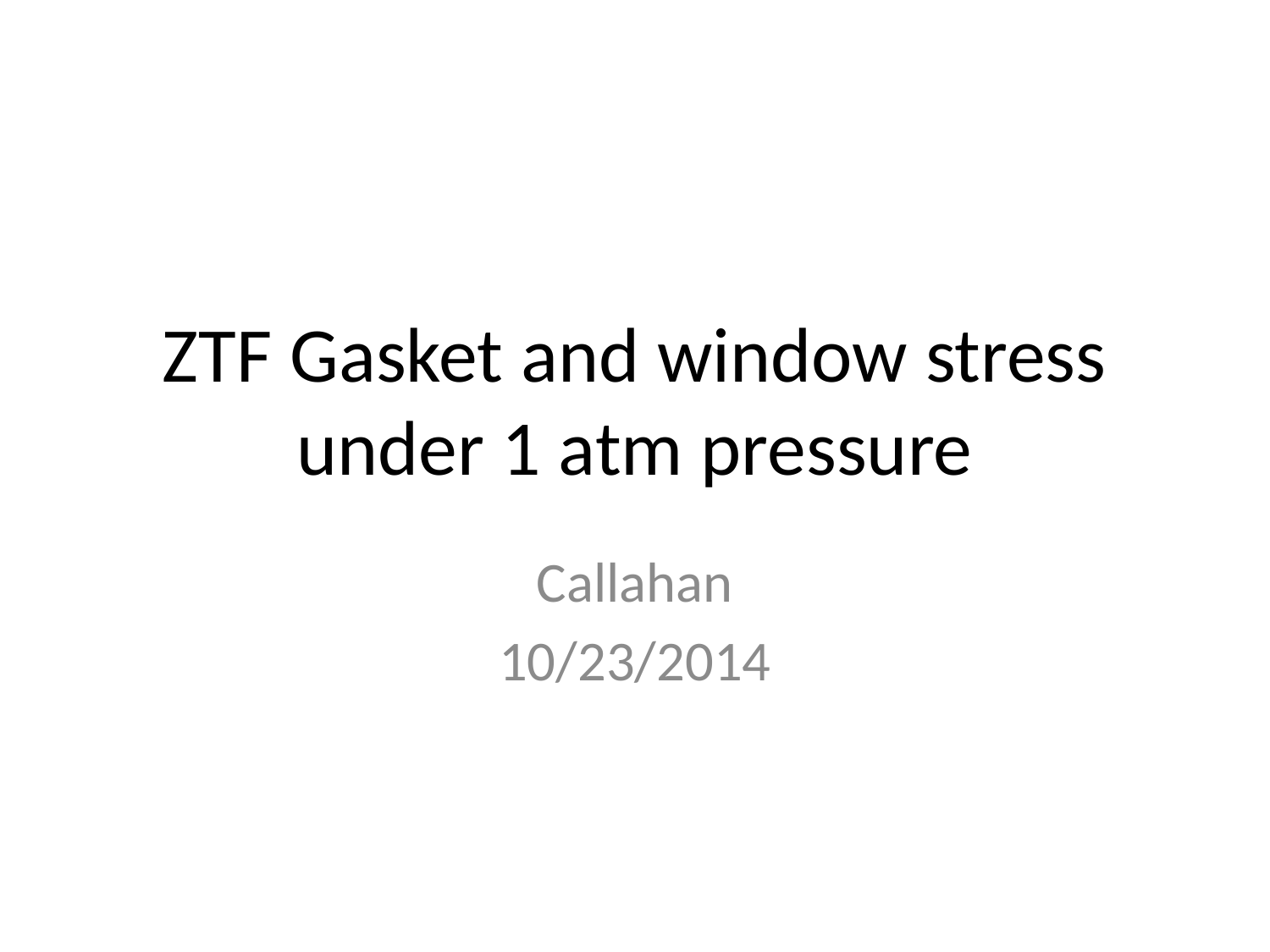

# ZTF Gasket and window stress under 1 atm pressure
Callahan
10/23/2014